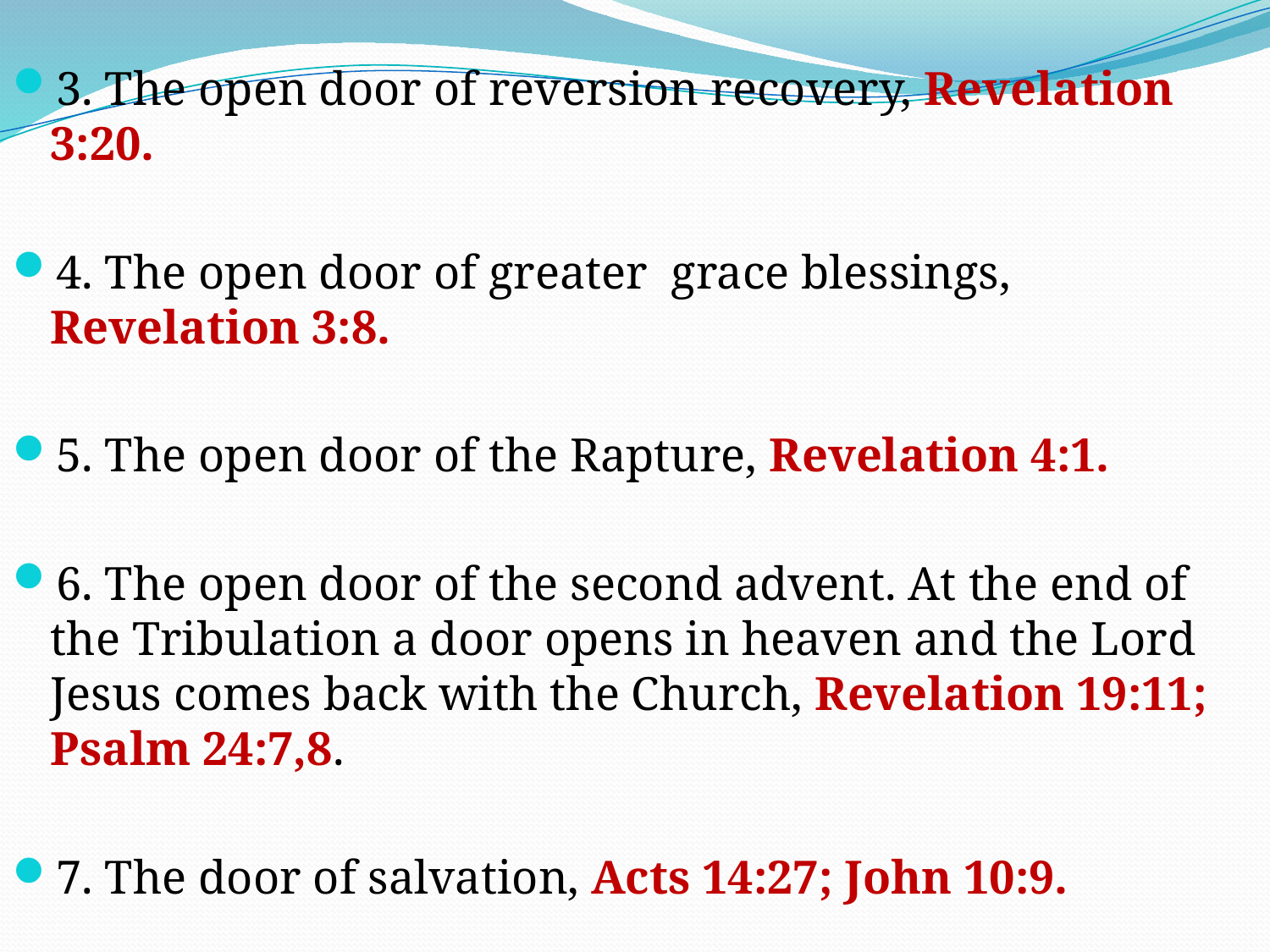

3. The open door of reversion recovery, Revelation 3:20.

4. The open door of greater  grace blessings, Revelation 3:8.

5. The open door of the Rapture, Revelation 4:1.

6. The open door of the second advent. At the end of the Tribulation a door opens in heaven and the Lord Jesus comes back with the Church, Revelation 19:11; Psalm 24:7,8.

7. The door of salvation, Acts 14:27; John 10:9.